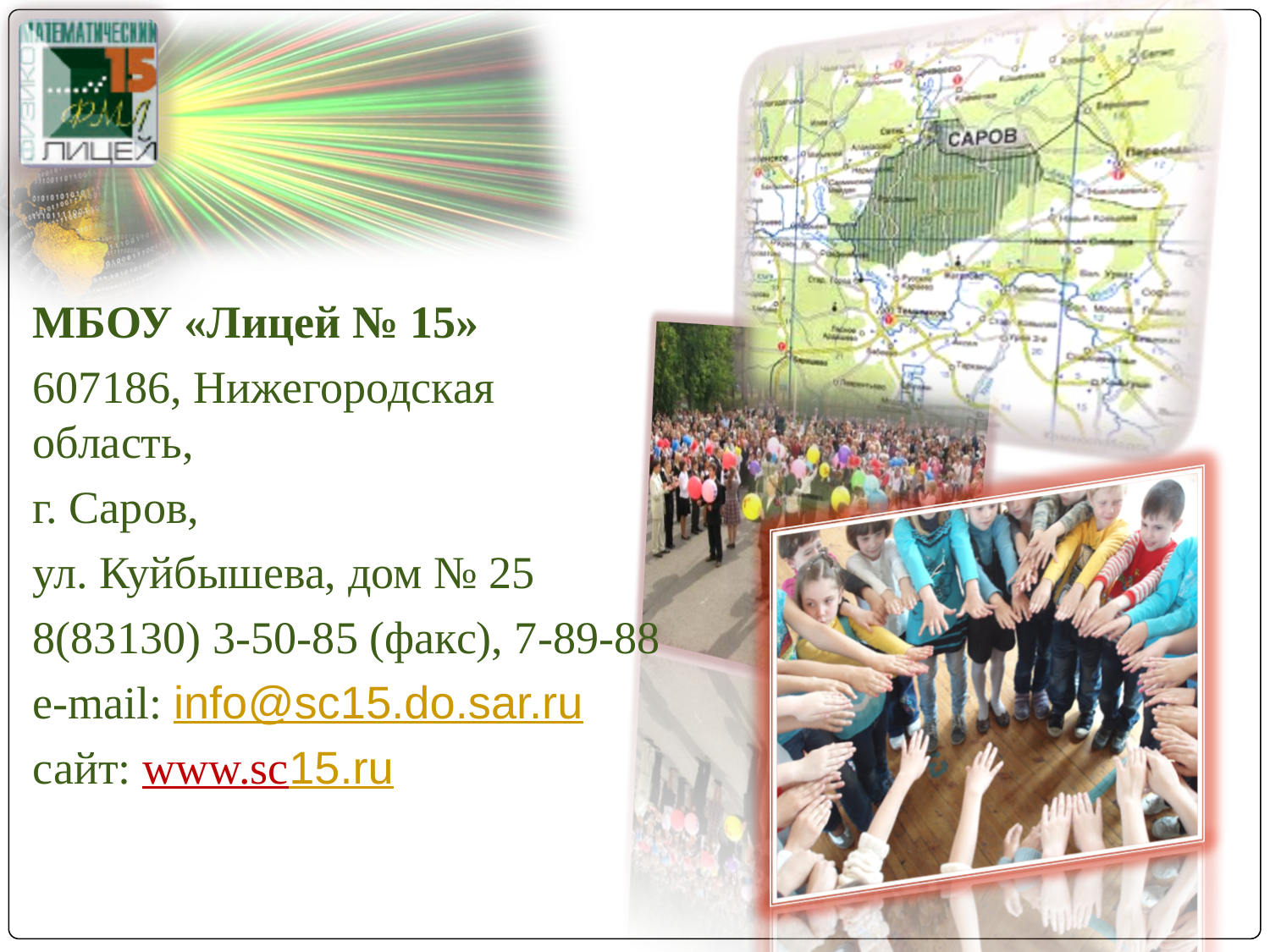

МБОУ «Лицей № 15»
607186, Нижегородская область,
г. Саров,
ул. Куйбышева, дом № 25
8(83130) 3-50-85 (факс), 7-89-88
e-mail: info@sc15.do.sar.ru
сайт: www.sc15.ru